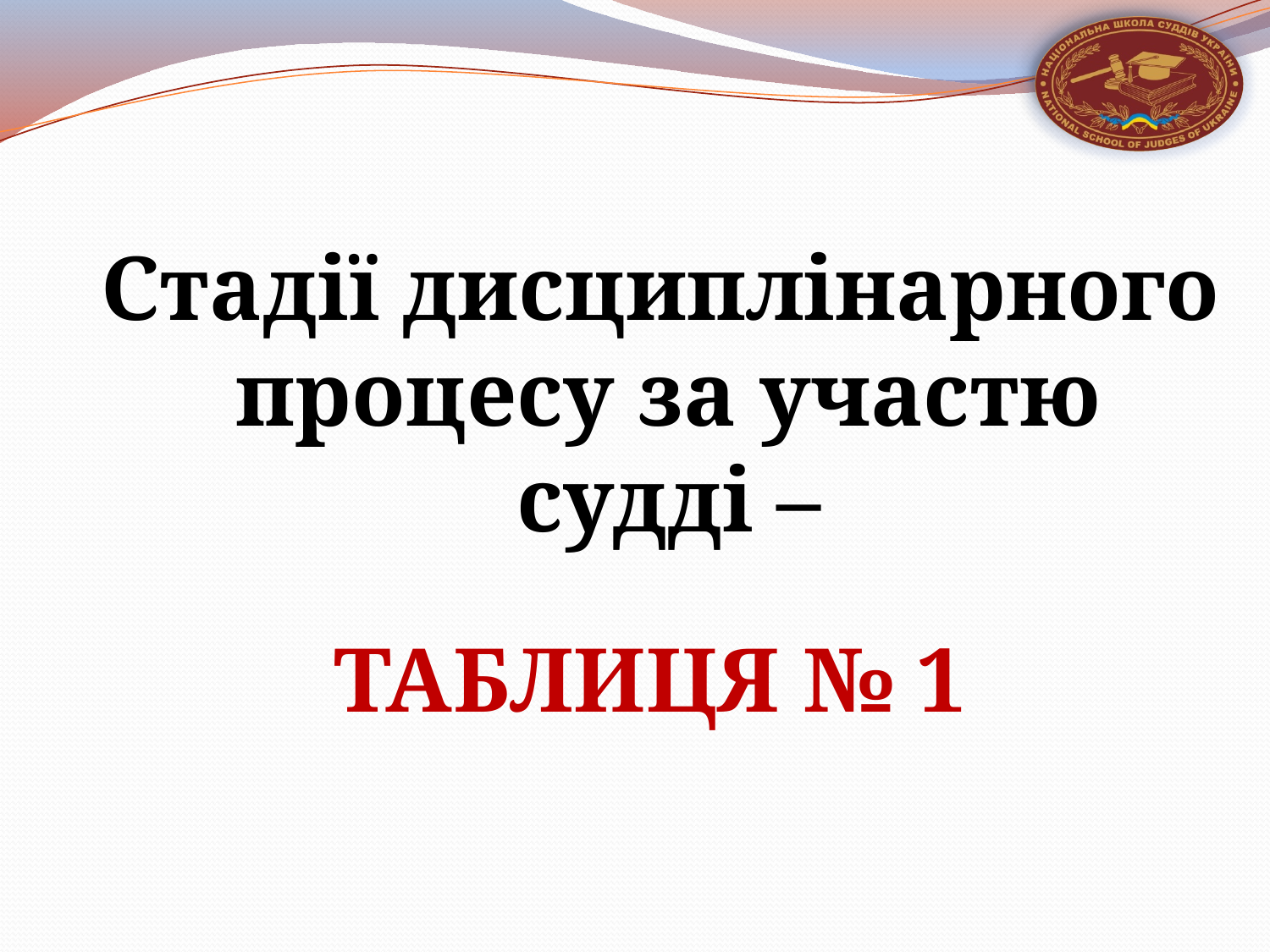

Стадії дисциплінарного процесу за участю судді –
ТАБЛИЦЯ № 1